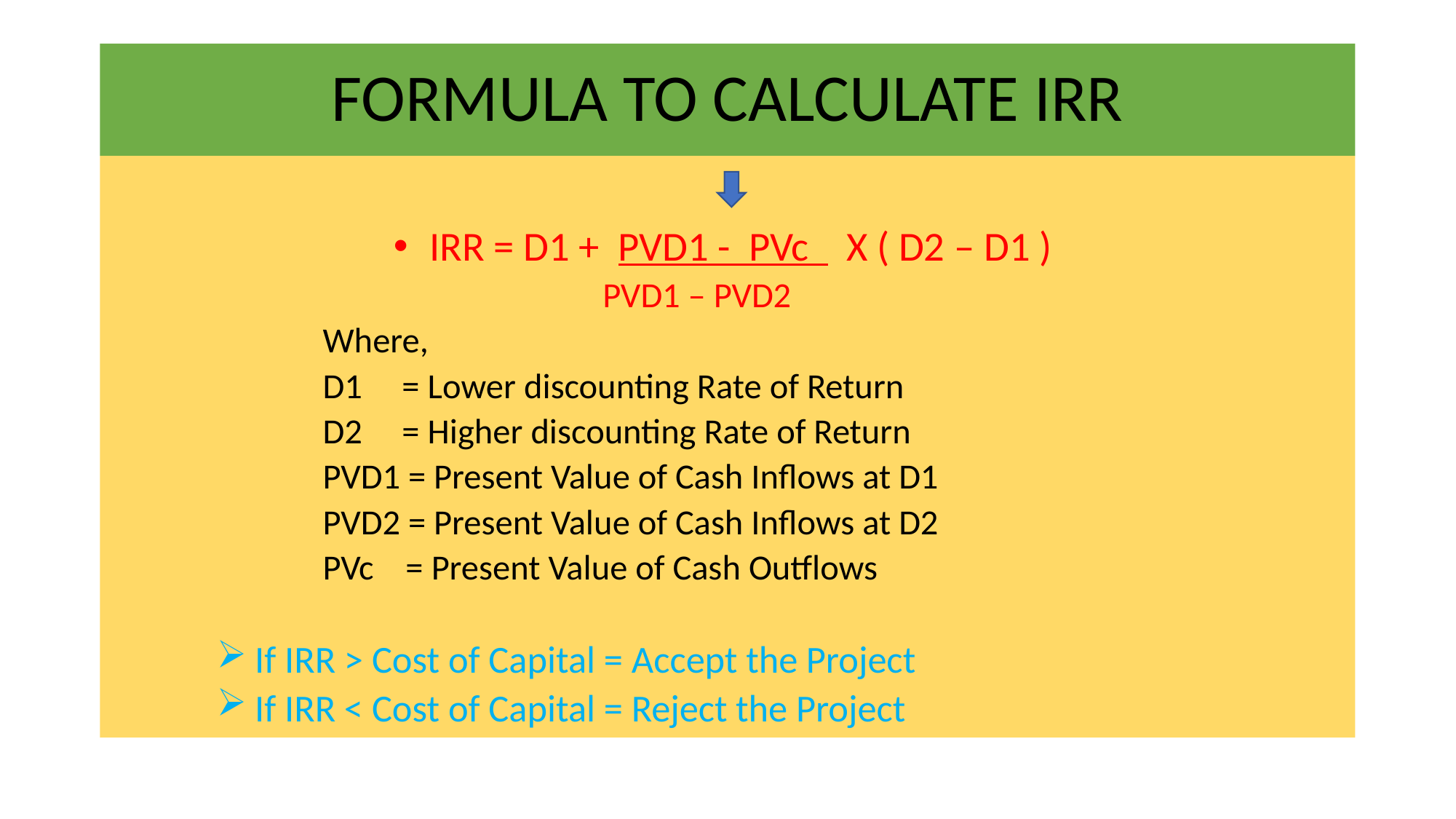

# FORMULA TO CALCULATE IRR

IRR = D1 +  PVD1 -  PVc    X ( D2 – D1 )
                                   PVD1 – PVD2
Where,
D1     = Lower discounting Rate of Return
D2     = Higher discounting Rate of Return
PVD1 = Present Value of Cash Inflows at D1
PVD2 = Present Value of Cash Inflows at D2
PVc    = Present Value of Cash Outflows

 If IRR > Cost of Capital = Accept the Project
 If IRR < Cost of Capital = Reject the Project